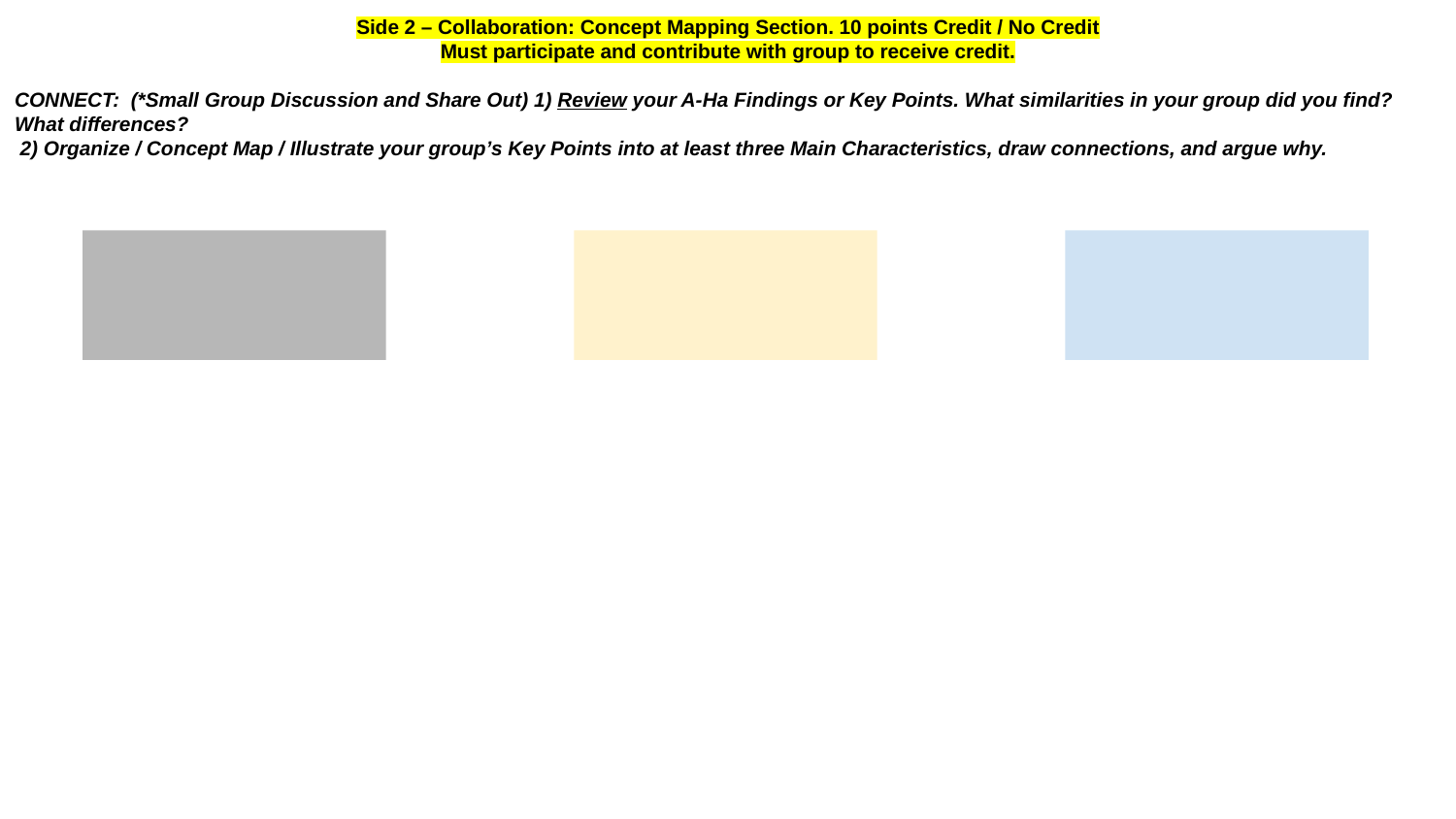

Side 2 – Collaboration: Concept Mapping Section. 10 points Credit / No Credit
Must participate and contribute with group to receive credit.

CONNECT:  (*Small Group Discussion and Share Out) 1) Review your A-Ha Findings or Key Points. What similarities in your group did you find? What differences?
 2) Organize / Concept Map / Illustrate your group’s Key Points into at least three Main Characteristics, draw connections, and argue why.